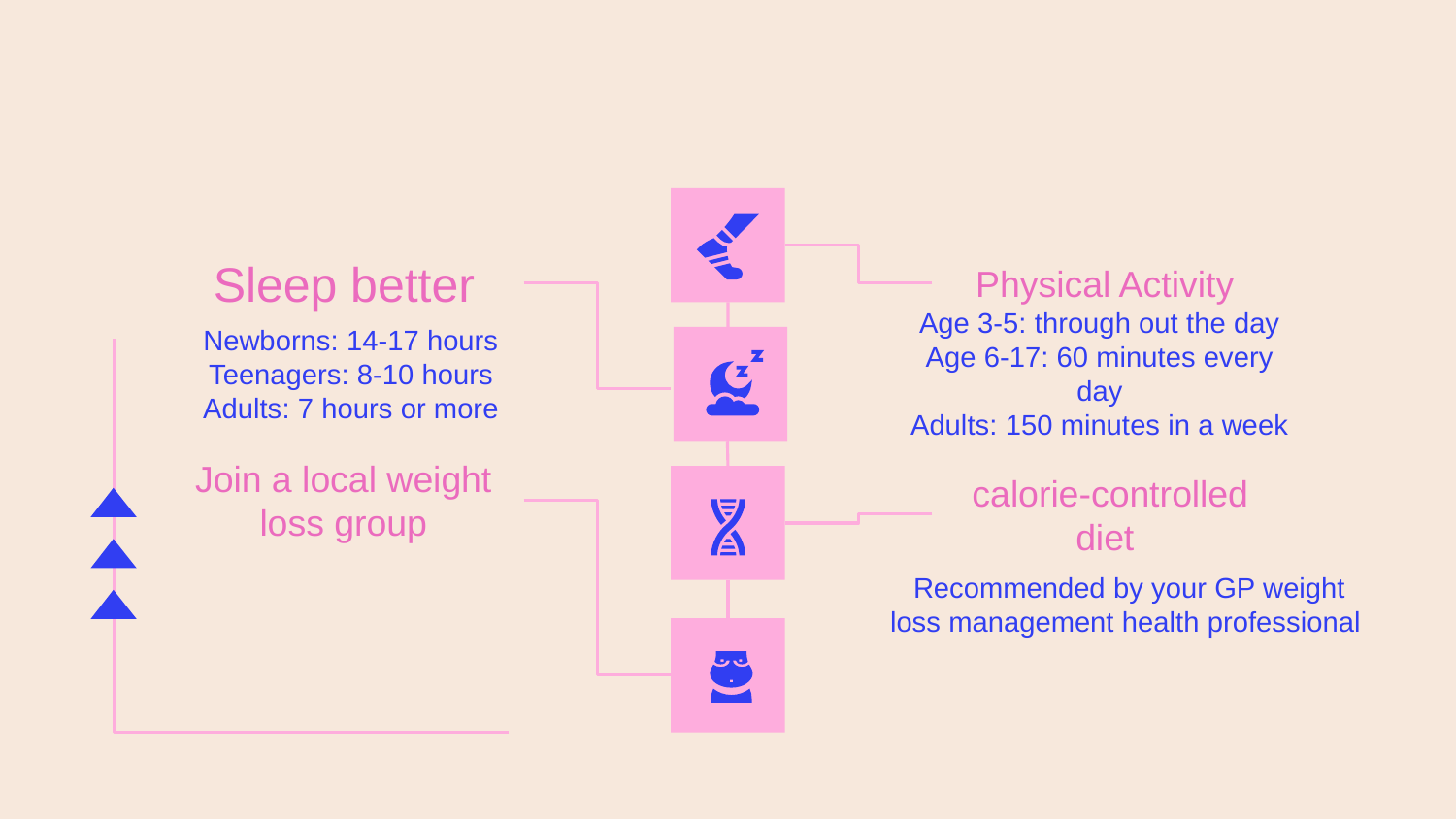

Sleep better
Physical Activity
Newborns: 14-17 hours
Teenagers: 8-10 hours
Adults: 7 hours or more
Age 3-5: through out the day
Age 6-17: 60 minutes every day
Adults: 150 minutes in a week

Join a local weight loss group

 calorie-controlled diet

 Recommended by your GP weight loss management health professional